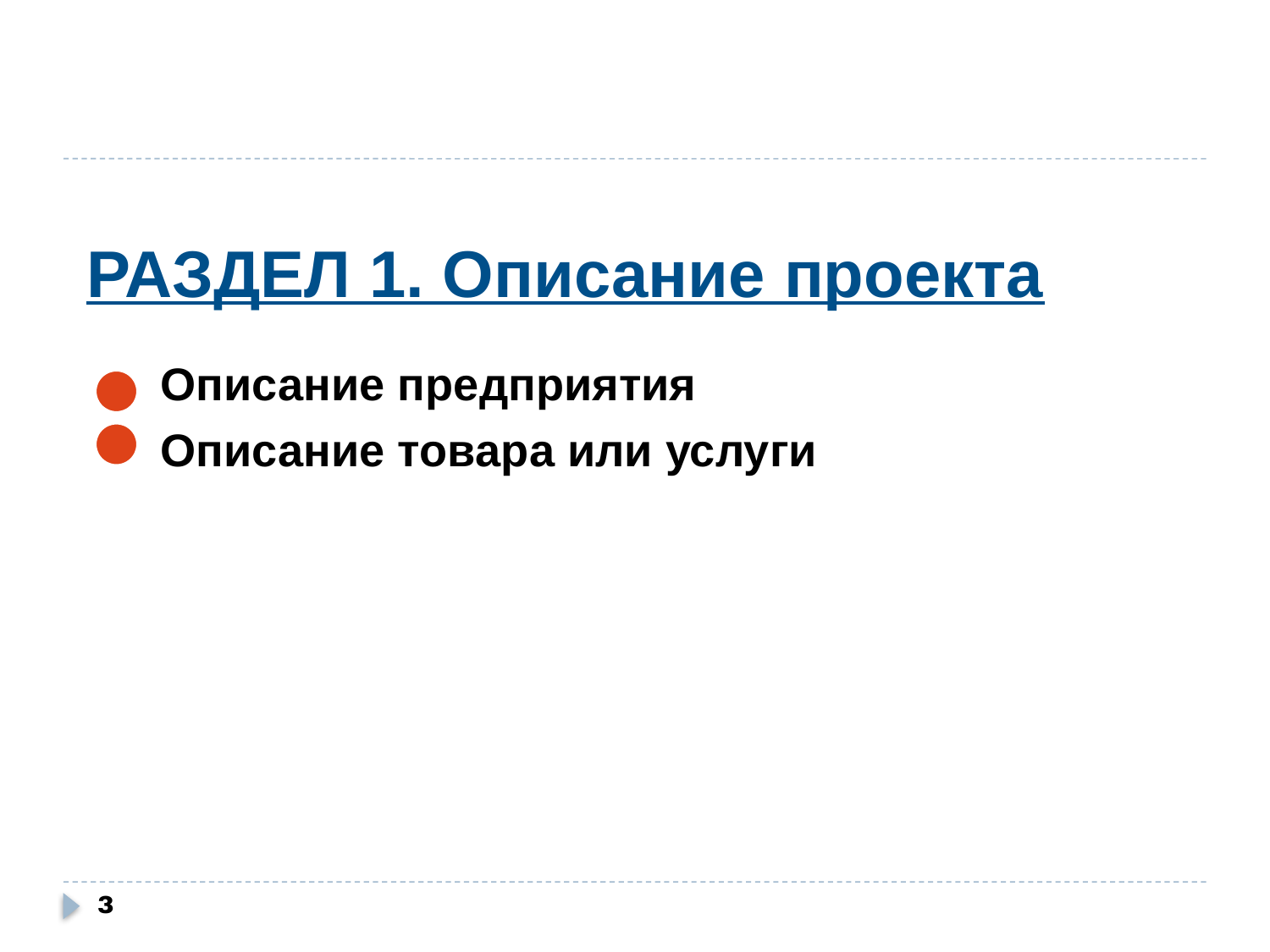

# РАЗДЕЛ 1. Описание проекта
Описание предприятия
Описание товара или услуги

3